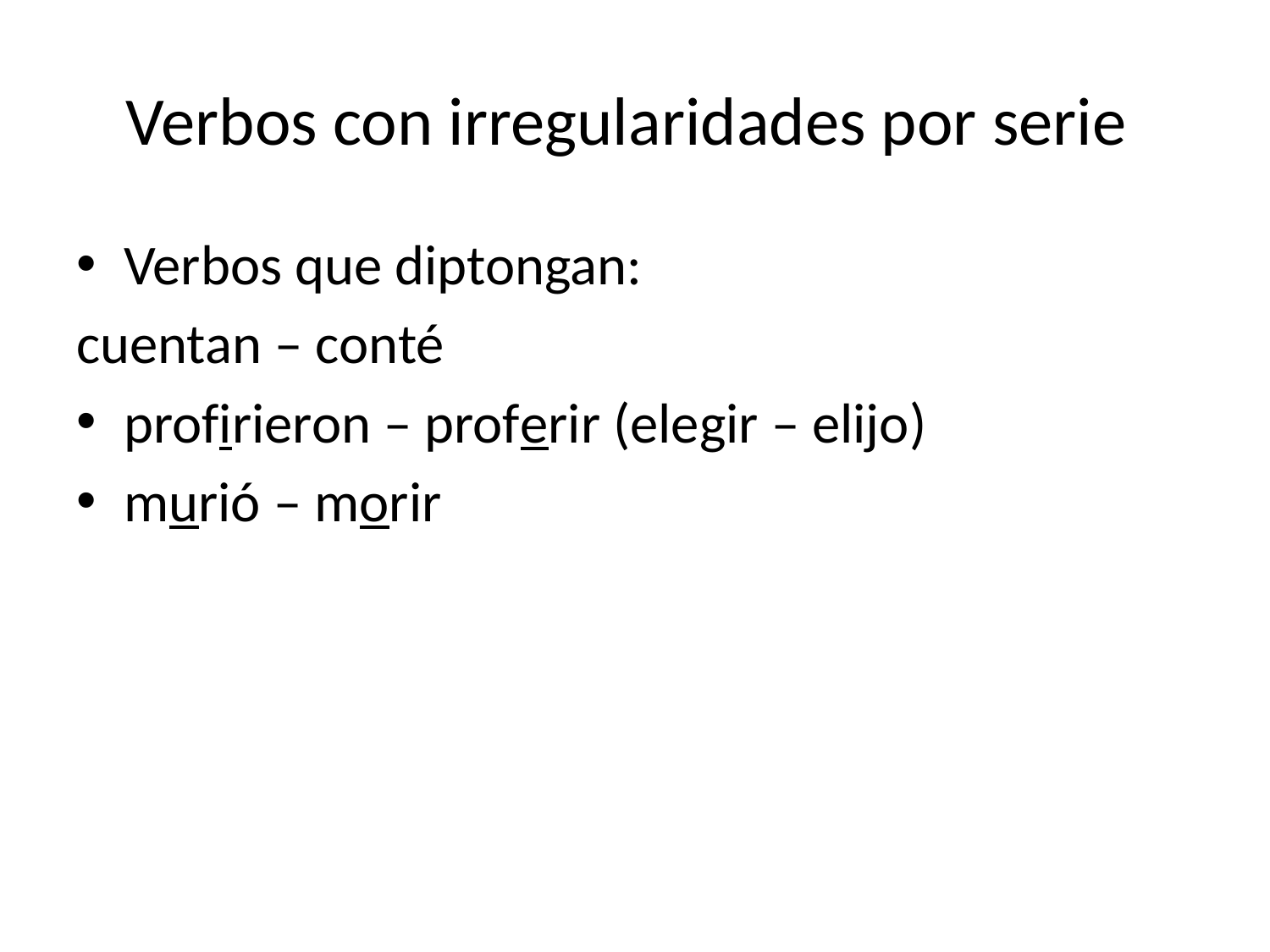

# Verbos con irregularidades por serie
Verbos que diptongan:
cuentan – conté
profirieron – proferir (elegir – elijo)
murió – morir